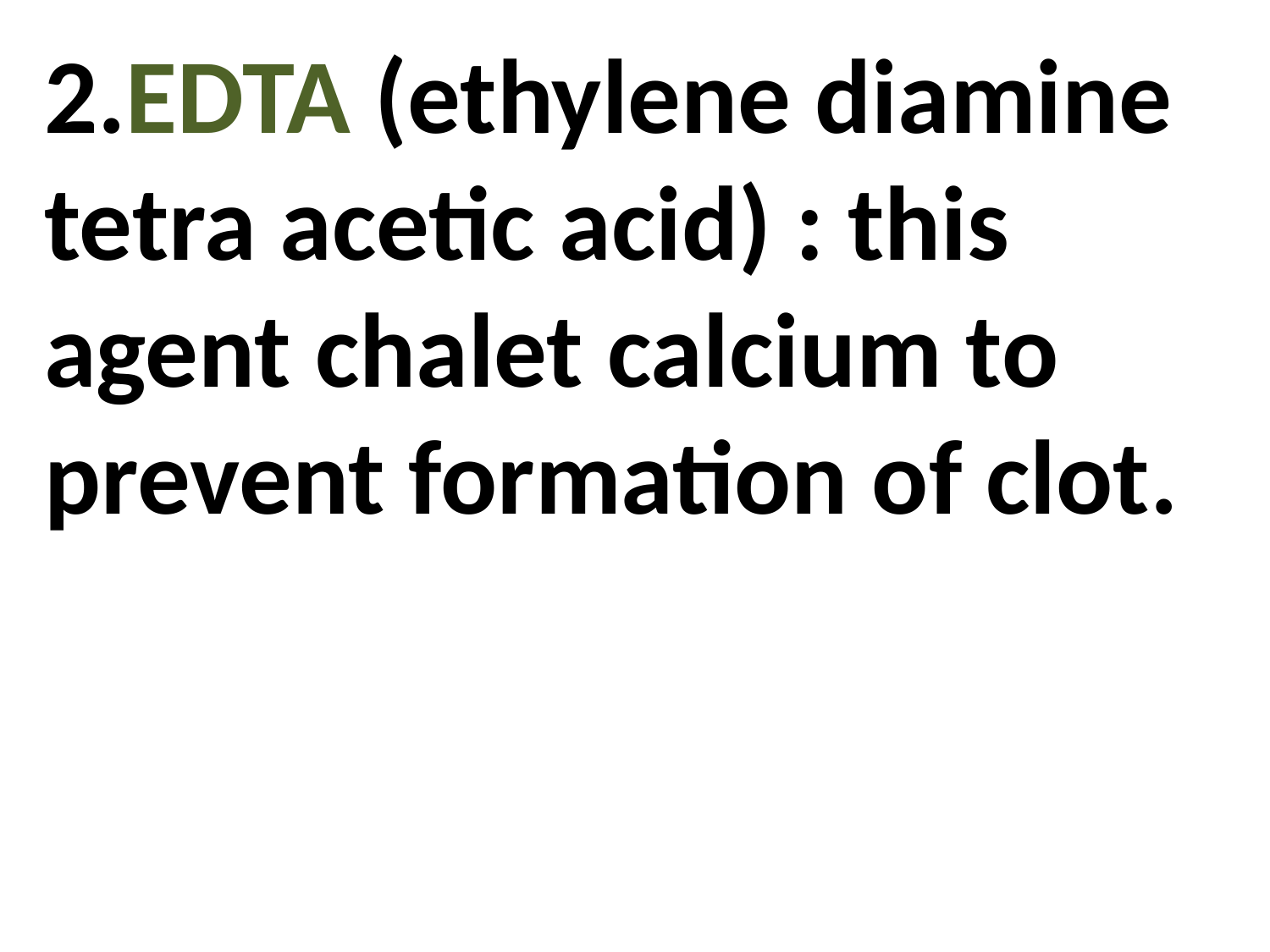

2.EDTA (ethylene diamine tetra acetic acid) : this agent chalet calcium to prevent formation of clot.